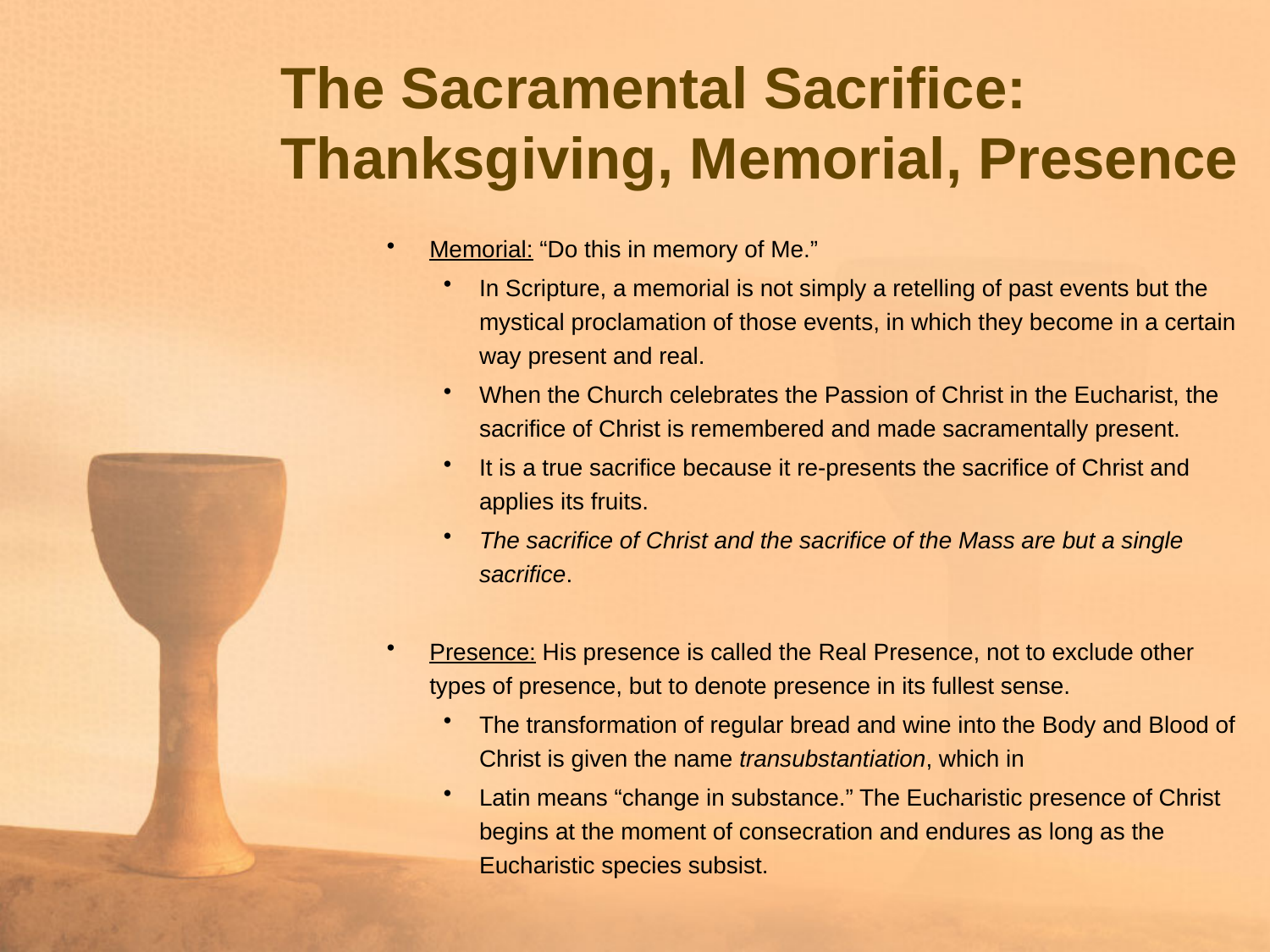

# The Sacramental Sacrifice: Thanksgiving, Memorial, Presence
Memorial: “Do this in memory of Me.”
In Scripture, a memorial is not simply a retelling of past events but the mystical proclamation of those events, in which they become in a certain way present and real.
When the Church celebrates the Passion of Christ in the Eucharist, the sacrifice of Christ is remembered and made sacramentally present.
It is a true sacrifice because it re-presents the sacrifice of Christ and applies its fruits.
The sacrifice of Christ and the sacrifice of the Mass are but a single sacrifice.

Presence: His presence is called the Real Presence, not to exclude other types of presence, but to denote presence in its fullest sense.
The transformation of regular bread and wine into the Body and Blood of Christ is given the name transubstantiation, which in
Latin means “change in substance.” The Eucharistic presence of Christ begins at the moment of consecration and endures as long as the Eucharistic species subsist.